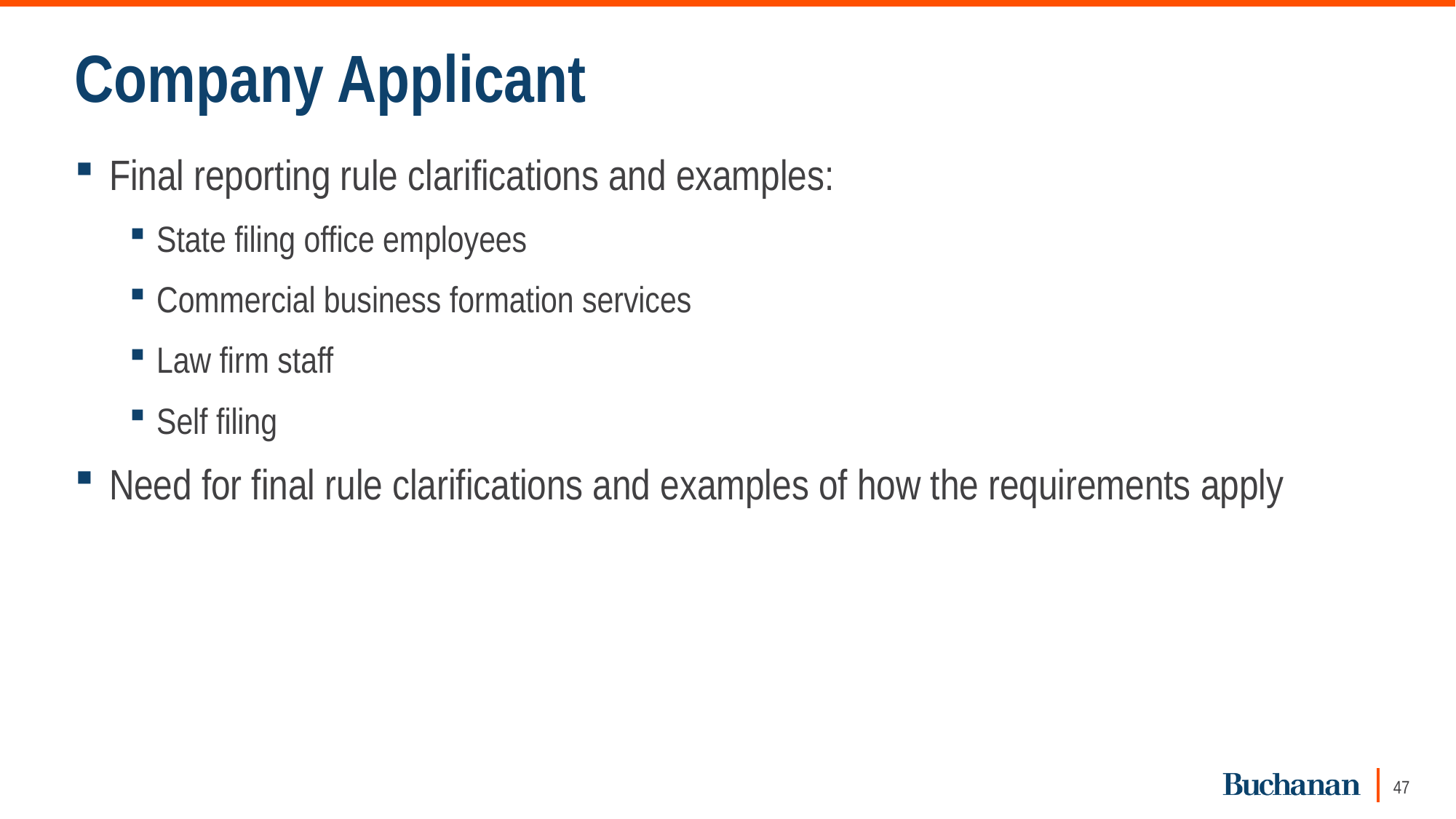

# Company Applicant
Final reporting rule clarifications and examples:
State filing office employees
Commercial business formation services
Law firm staff
Self filing
Need for final rule clarifications and examples of how the requirements apply

47